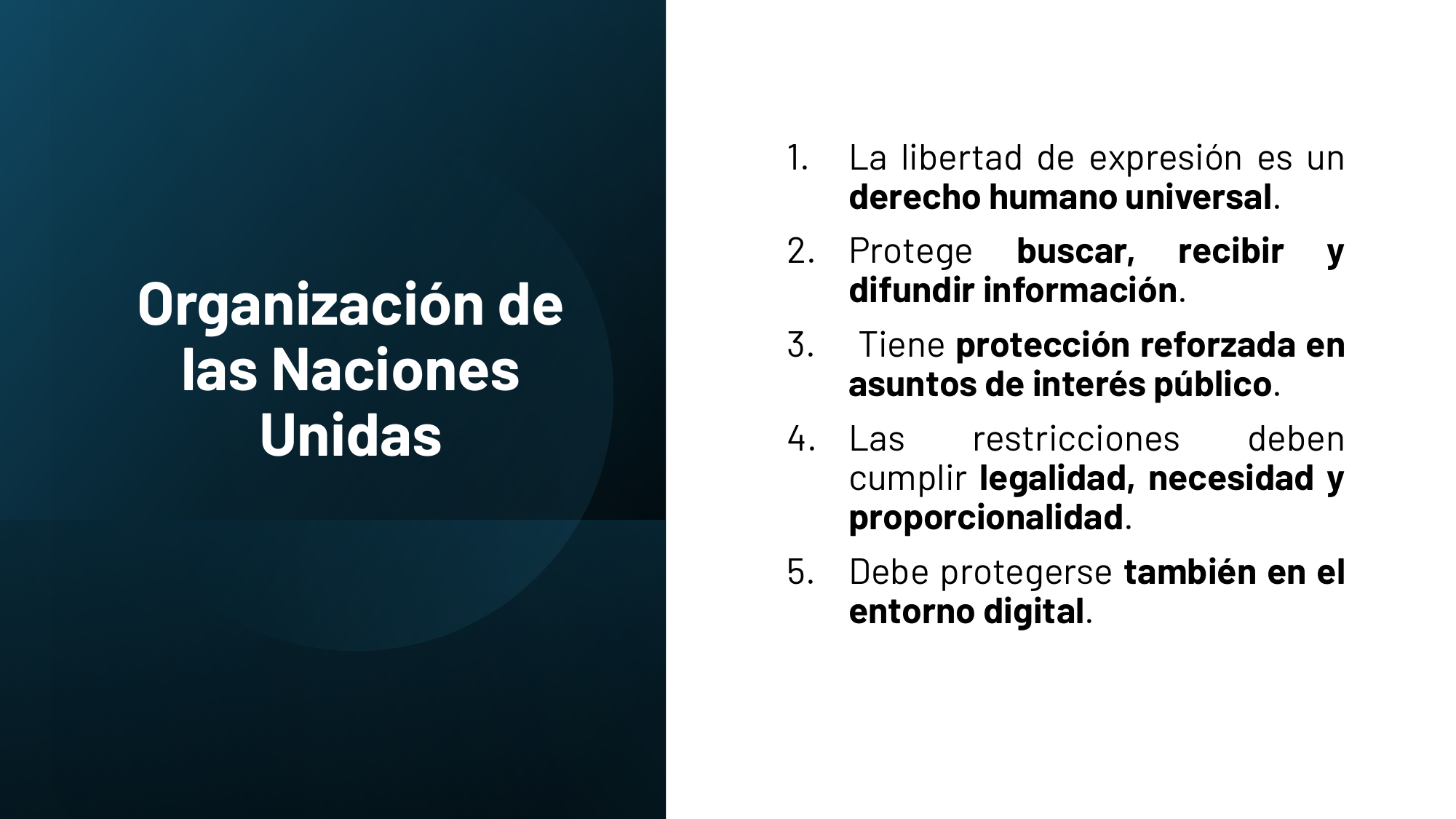

# Organización de las Naciones Unidas

La libertad de expresión es un derecho humano universal.
Protege buscar, recibir y difundir información.
 Tiene protección reforzada en asuntos de interés público.
Las restricciones deben cumplir legalidad, necesidad y proporcionalidad.
Debe protegerse también en el entorno digital.